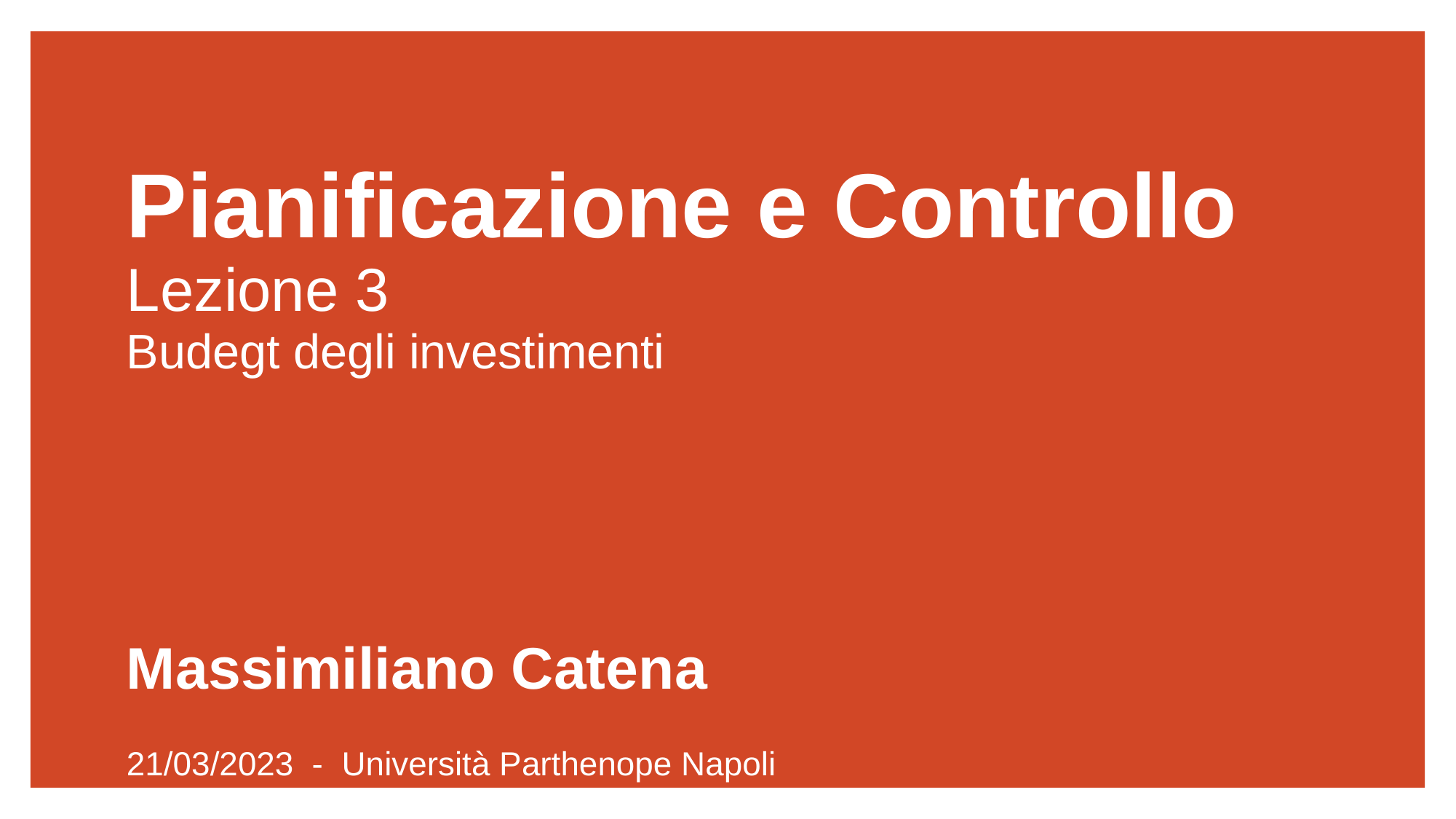

# Pianificazione e Controllo Lezione 3 Budegt degli investimenti
Massimiliano Catena
21/03/2023  -  Università Parthenope Napoli